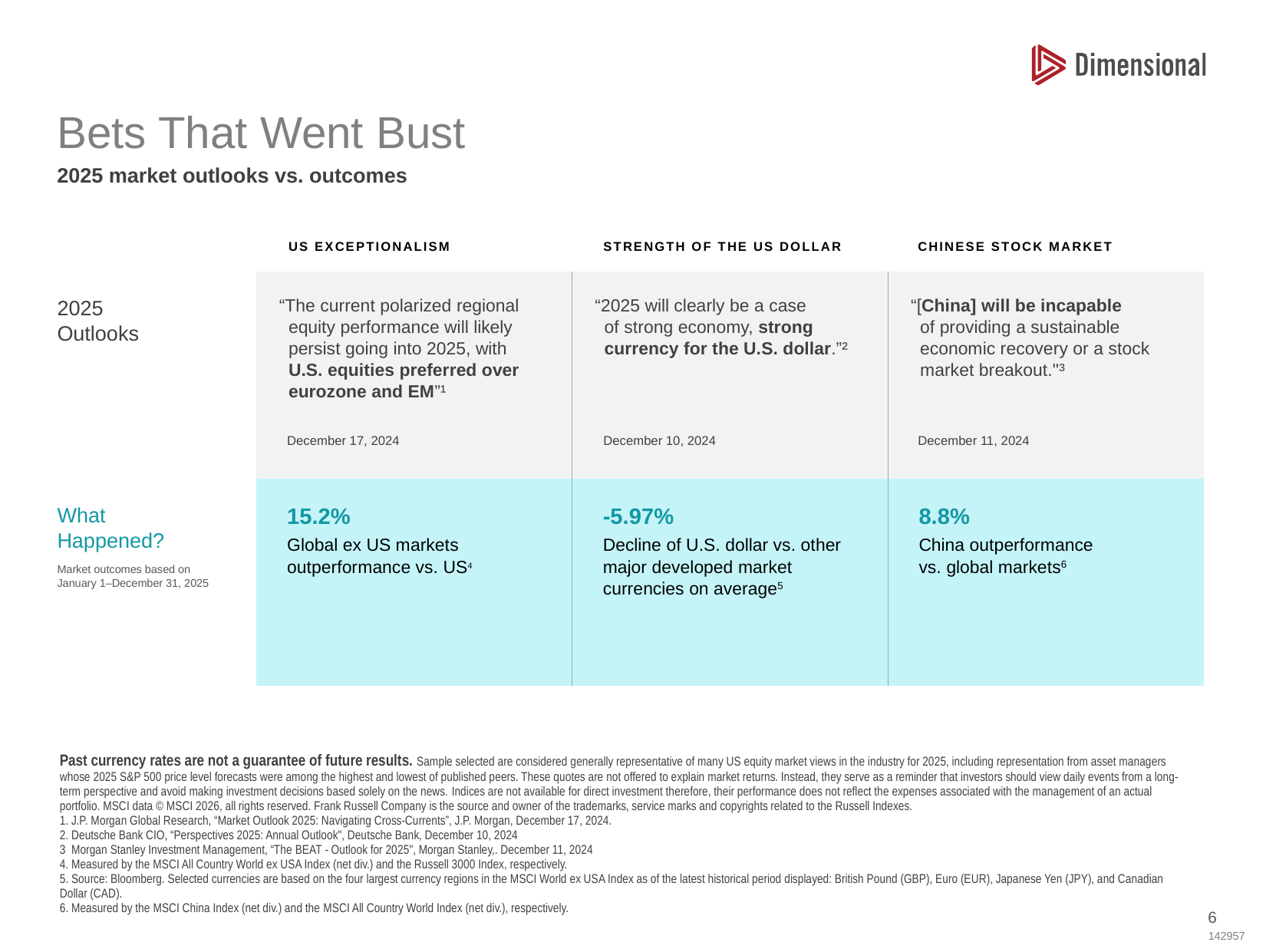

# Bets That Went Bust
2025 market outlooks vs. outcomes
|  | US EXCEPTIONALISM | STRENGTH OF THE US DOLLAR | CHINESE STOCK MARKET |
| --- | --- | --- | --- |
| 2025 Outlooks | “The current polarized regional equity performance will likely persist going into 2025, with U.S. equities preferred over eurozone and EM”¹ | “2025 will clearly be a case of strong economy, strong currency for the U.S. dollar.”² | “[China] will be incapable of providing a sustainable economic recovery or a stock market breakout."³ |
|  | December 17, 2024 | December 10, 2024 | December 11, 2024 |
| What Happened? Market outcomes based on January 1–December 31, 2025 | 15.2% Global ex US markets outperformance vs. US4 | -5.97% Decline of U.S. dollar vs. other major developed market currencies on average5 | 8.8% China outperformance vs. global markets6 |
Past currency rates are not a guarantee of future results. Sample selected are considered generally representative of many US equity market views in the industry for 2025, including representation from asset managers whose 2025 S&P 500 price level forecasts were among the highest and lowest of published peers. These quotes are not offered to explain market returns. Instead, they serve as a reminder that investors should view daily events from a long-term perspective and avoid making investment decisions based solely on the news. Indices are not available for direct investment therefore, their performance does not reflect the expenses associated with the management of an actual portfolio. MSCI data © MSCI 2026, all rights reserved. Frank Russell Company is the source and owner of the trademarks, service marks and copyrights related to the Russell Indexes.
1. J.P. Morgan Global Research, “Market Outlook 2025: Navigating Cross-Currents”, J.P. Morgan, December 17, 2024.
2. Deutsche Bank CIO, “Perspectives 2025: Annual Outlook", Deutsche Bank, December 10, 2024
3  Morgan Stanley Investment Management, “The BEAT - Outlook for 2025", Morgan Stanley,. December 11, 2024
4. Measured by the MSCI All Country World ex USA Index (net div.) and the Russell 3000 Index, respectively.
5. Source: Bloomberg. Selected currencies are based on the four largest currency regions in the MSCI World ex USA Index as of the latest historical period displayed: British Pound (GBP), Euro (EUR), Japanese Yen (JPY), and Canadian Dollar (CAD).
6. Measured by the MSCI China Index (net div.) and the MSCI All Country World Index (net div.), respectively.
6
142957